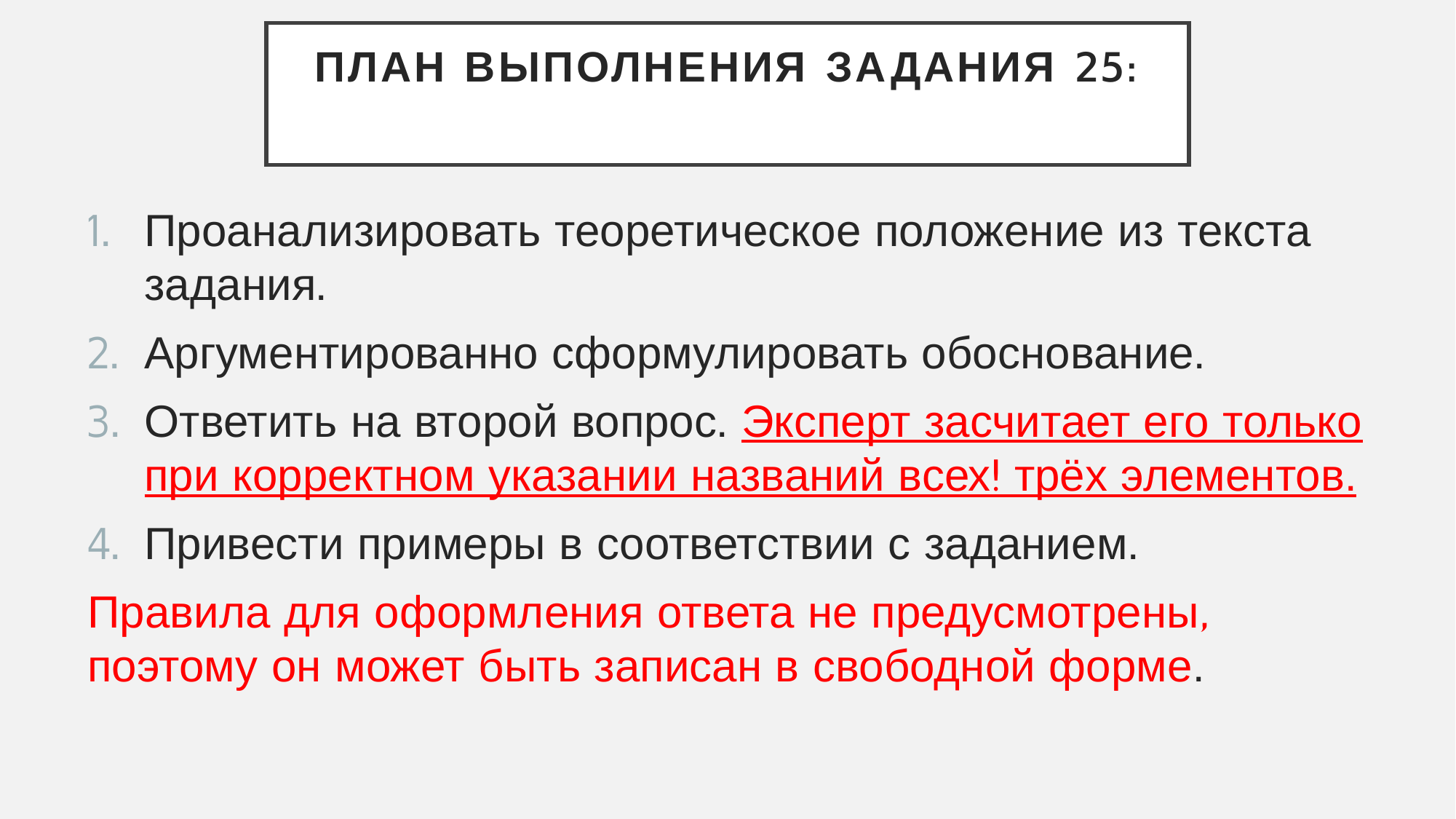

# План выполнения задания 25:
Проанализировать теоретическое положение из текста задания.
Аргументированно сформулировать обоснование.
Ответить на второй вопрос. Эксперт засчитает его только при корректном указании названий всех! трёх элементов.
Привести примеры в соответствии с заданием.
Правила для оформления ответа не предусмотрены, поэтому он может быть записан в свободной форме.